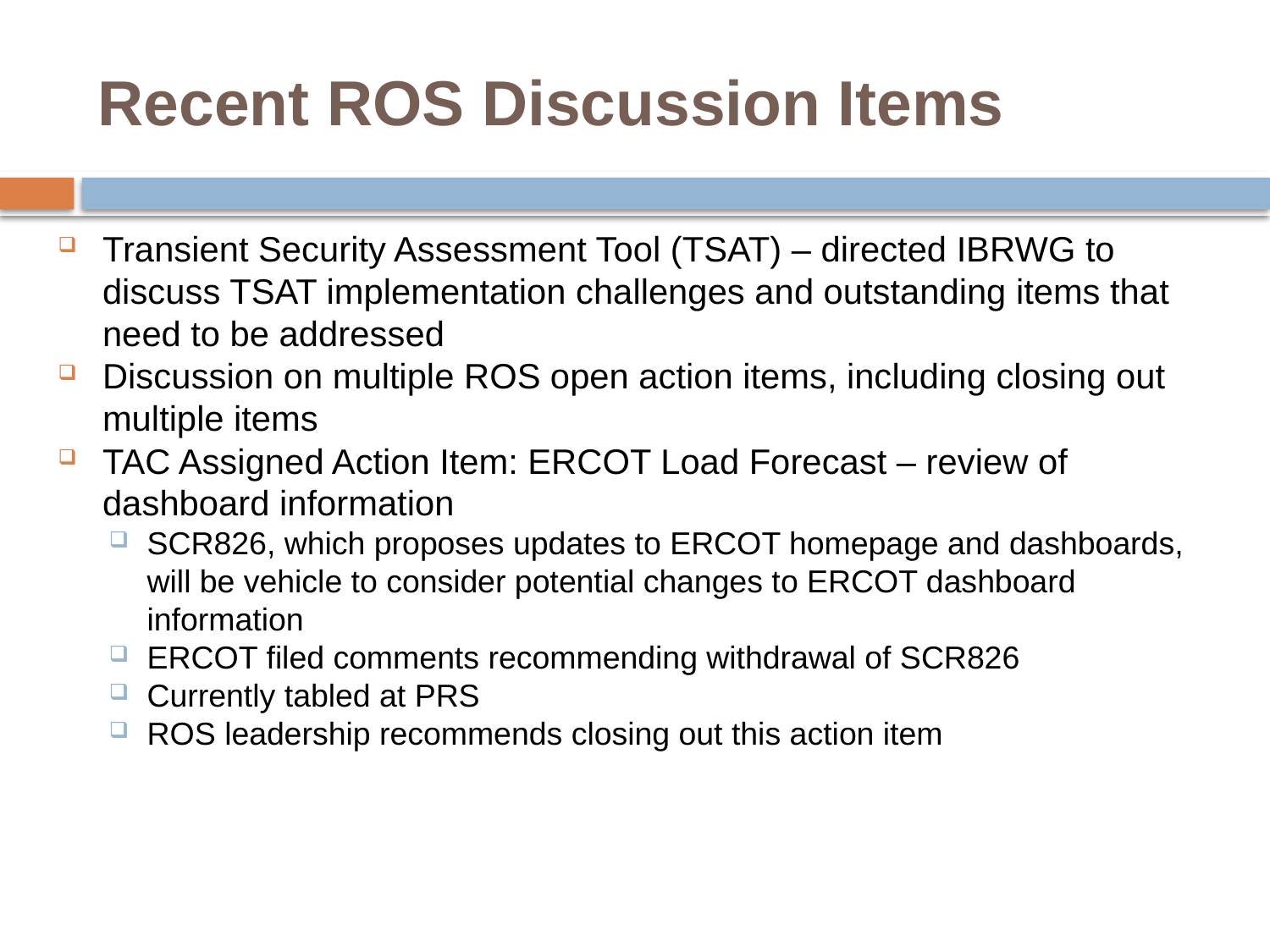

# Recent ROS Discussion Items
Transient Security Assessment Tool (TSAT) – directed IBRWG to discuss TSAT implementation challenges and outstanding items that need to be addressed
Discussion on multiple ROS open action items, including closing out multiple items
TAC Assigned Action Item: ERCOT Load Forecast – review of dashboard information
SCR826, which proposes updates to ERCOT homepage and dashboards, will be vehicle to consider potential changes to ERCOT dashboard information
ERCOT filed comments recommending withdrawal of SCR826
Currently tabled at PRS
ROS leadership recommends closing out this action item